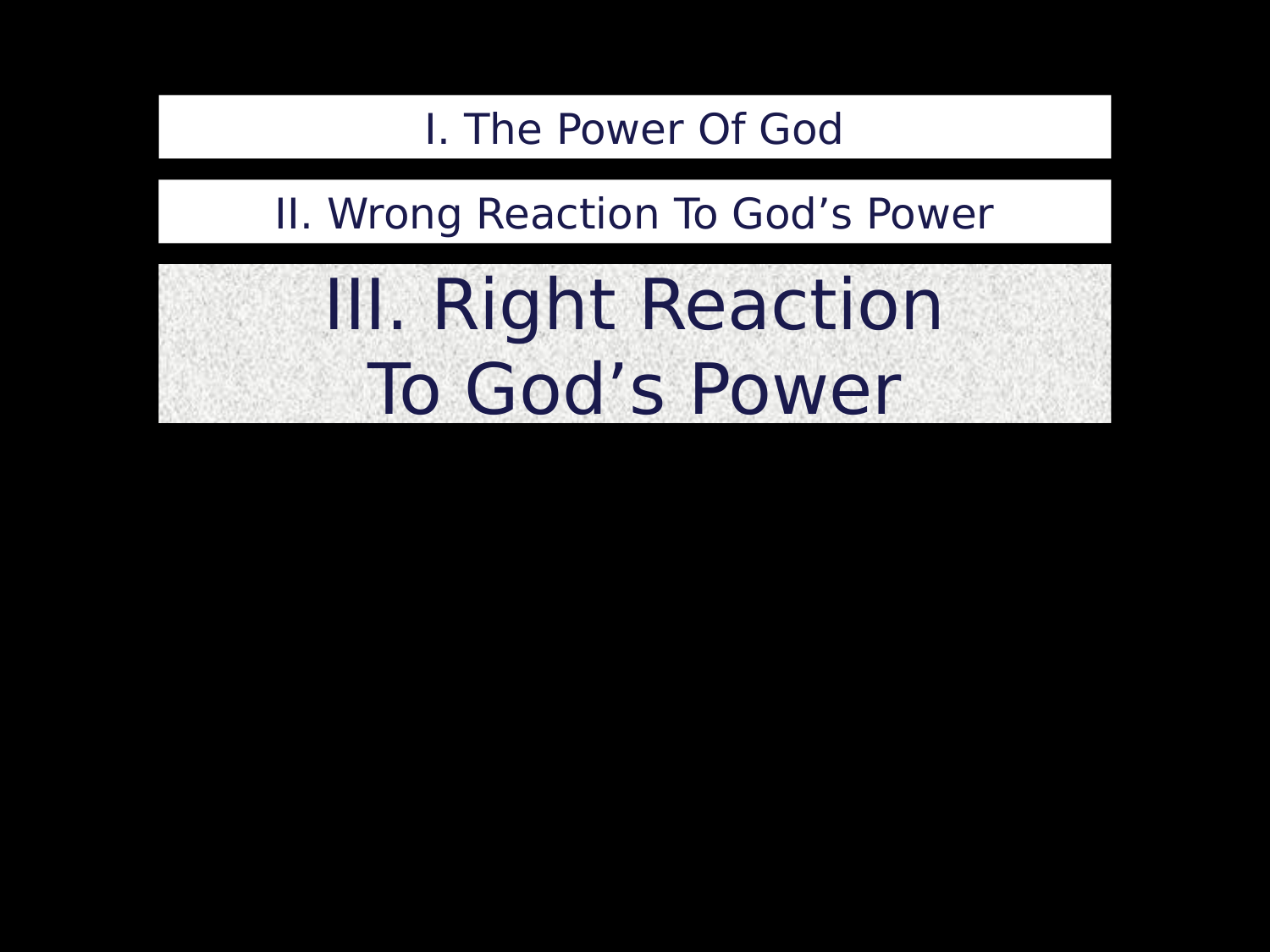

# I. The Power Of God
II. Wrong Reaction To God’s Power
III. Right Reaction
To God’s Power